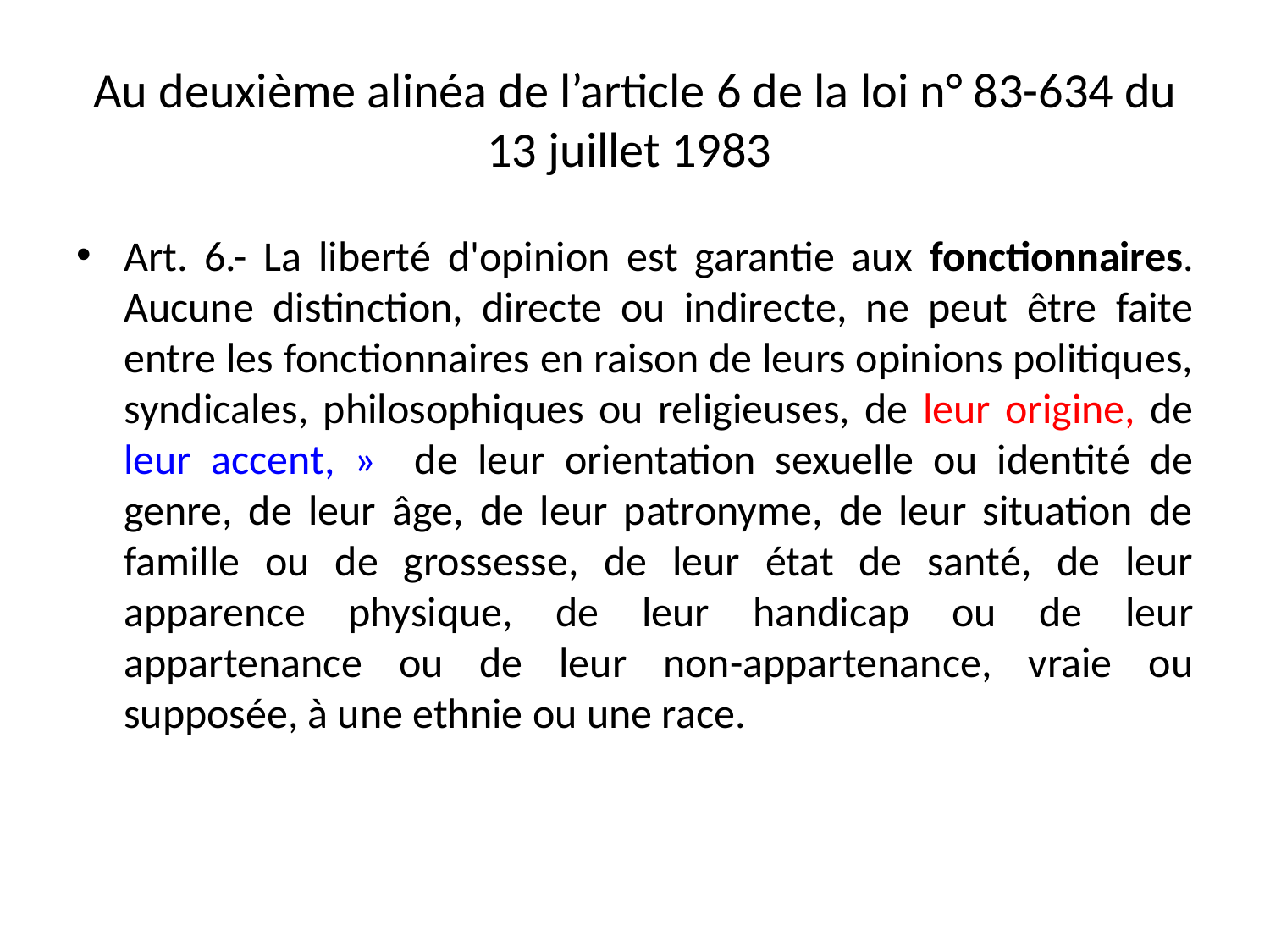

# Au deuxième alinéa de l’article 6 de la loi n° 83-634 du 13 juillet 1983
Art. 6.- La liberté d'opinion est garantie aux fonctionnaires. Aucune distinction, directe ou indirecte, ne peut être faite entre les fonctionnaires en raison de leurs opinions politiques, syndicales, philosophiques ou religieuses, de leur origine, de leur accent, »  de leur orientation sexuelle ou identité de genre, de leur âge, de leur patronyme, de leur situation de famille ou de grossesse, de leur état de santé, de leur apparence physique, de leur handicap ou de leur appartenance ou de leur non-appartenance, vraie ou supposée, à une ethnie ou une race.